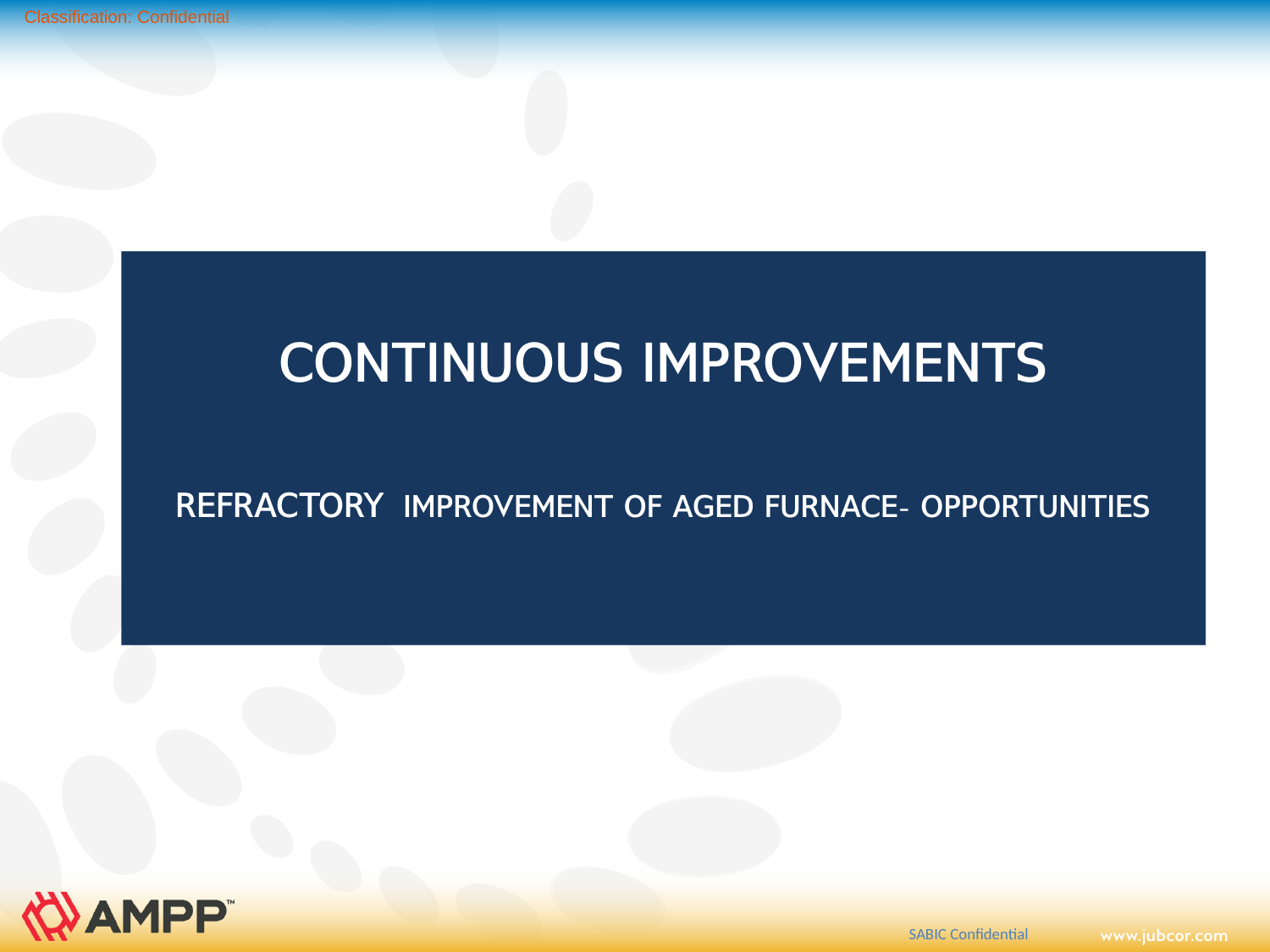

# continuous improvements refractory IMPROVEMENT OF AGED FURNACE- OPPORTUNITIES
SABIC Confidential